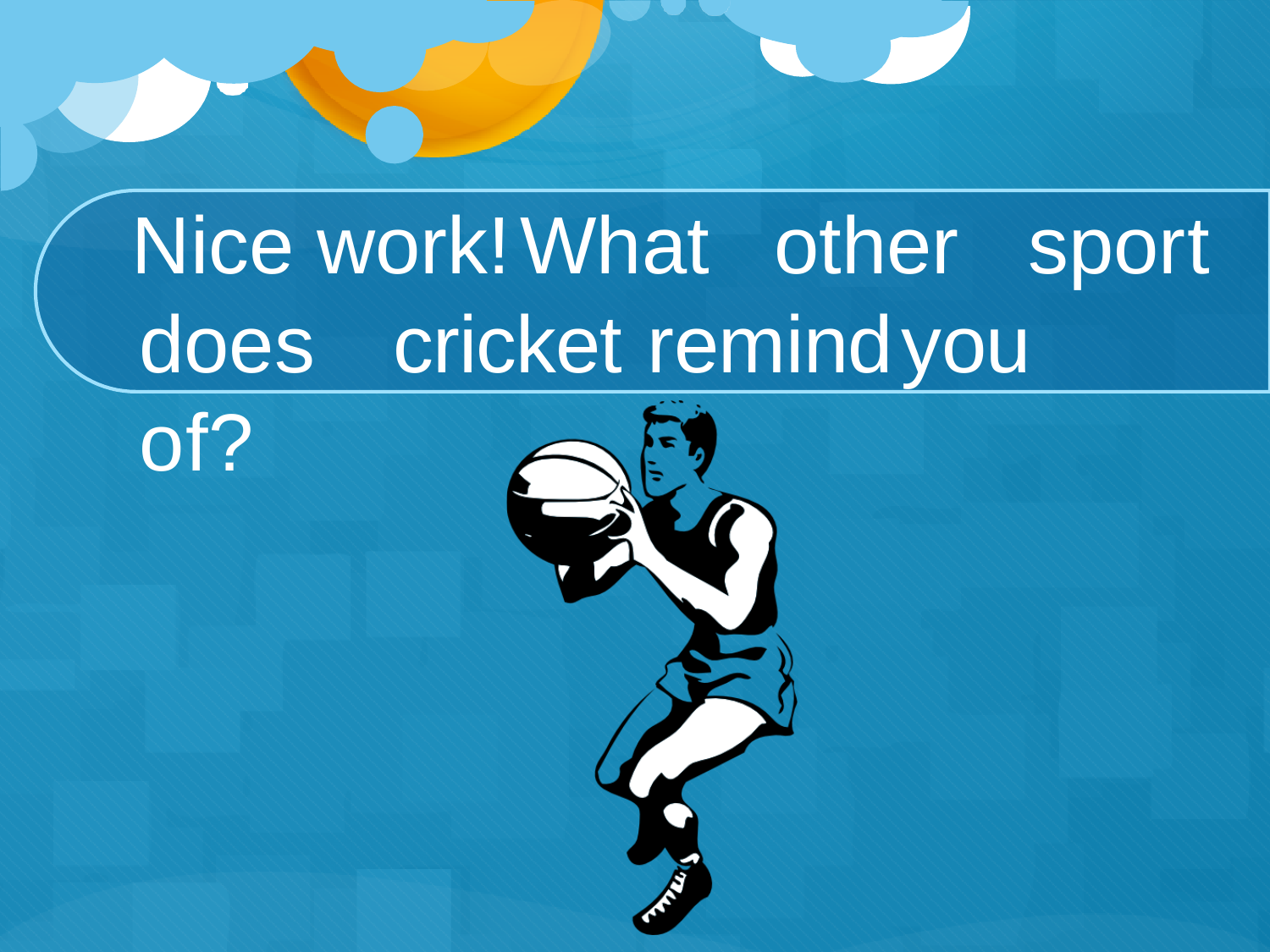

# Nice work!	What	other	sport  does	cricket	remind	you	of?